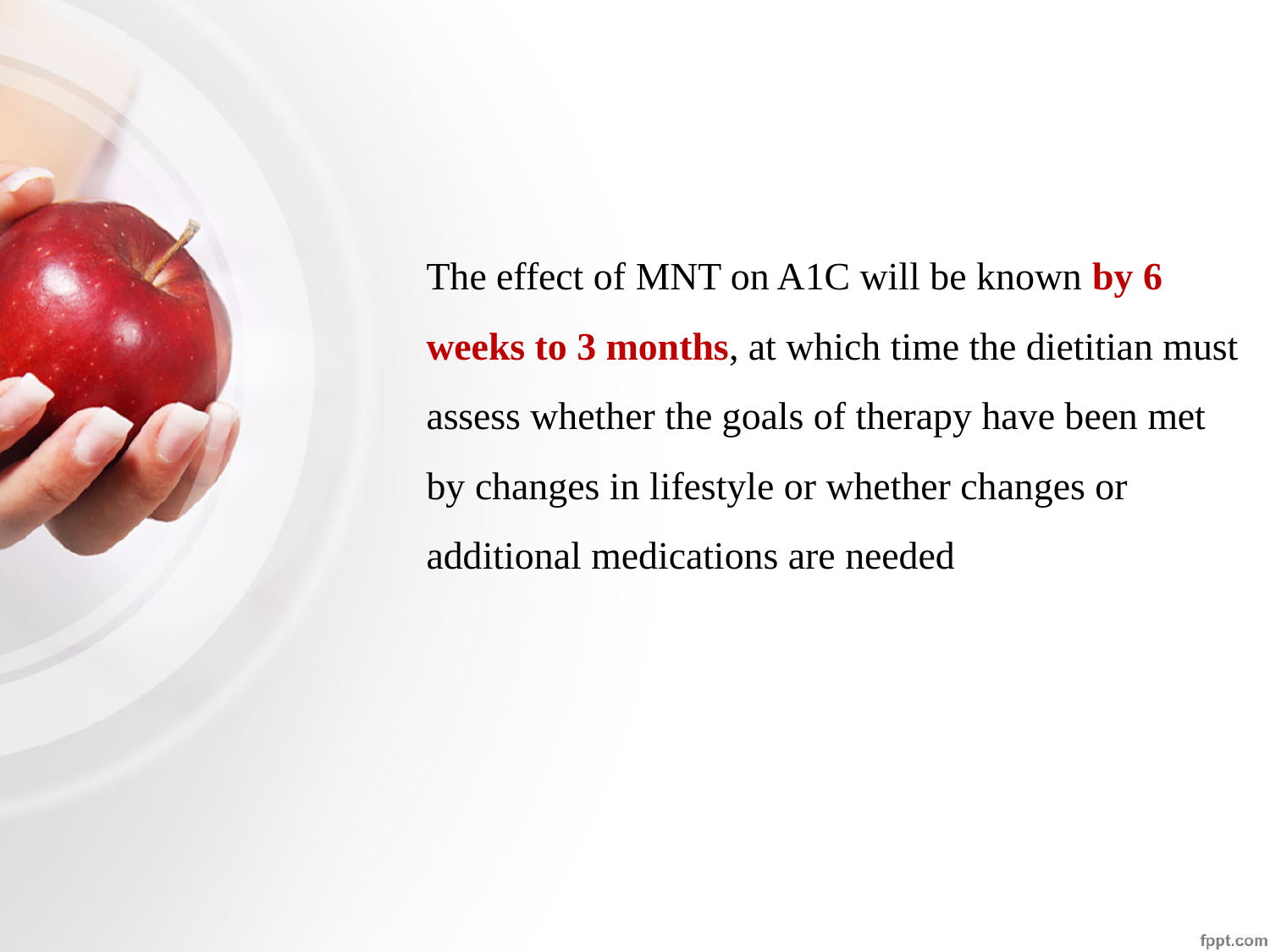

The effect of MNT on A1C will be known by 6 weeks to 3 months, at which time the dietitian must assess whether the goals of therapy have been met by changes in lifestyle or whether changes or additional medications are needed